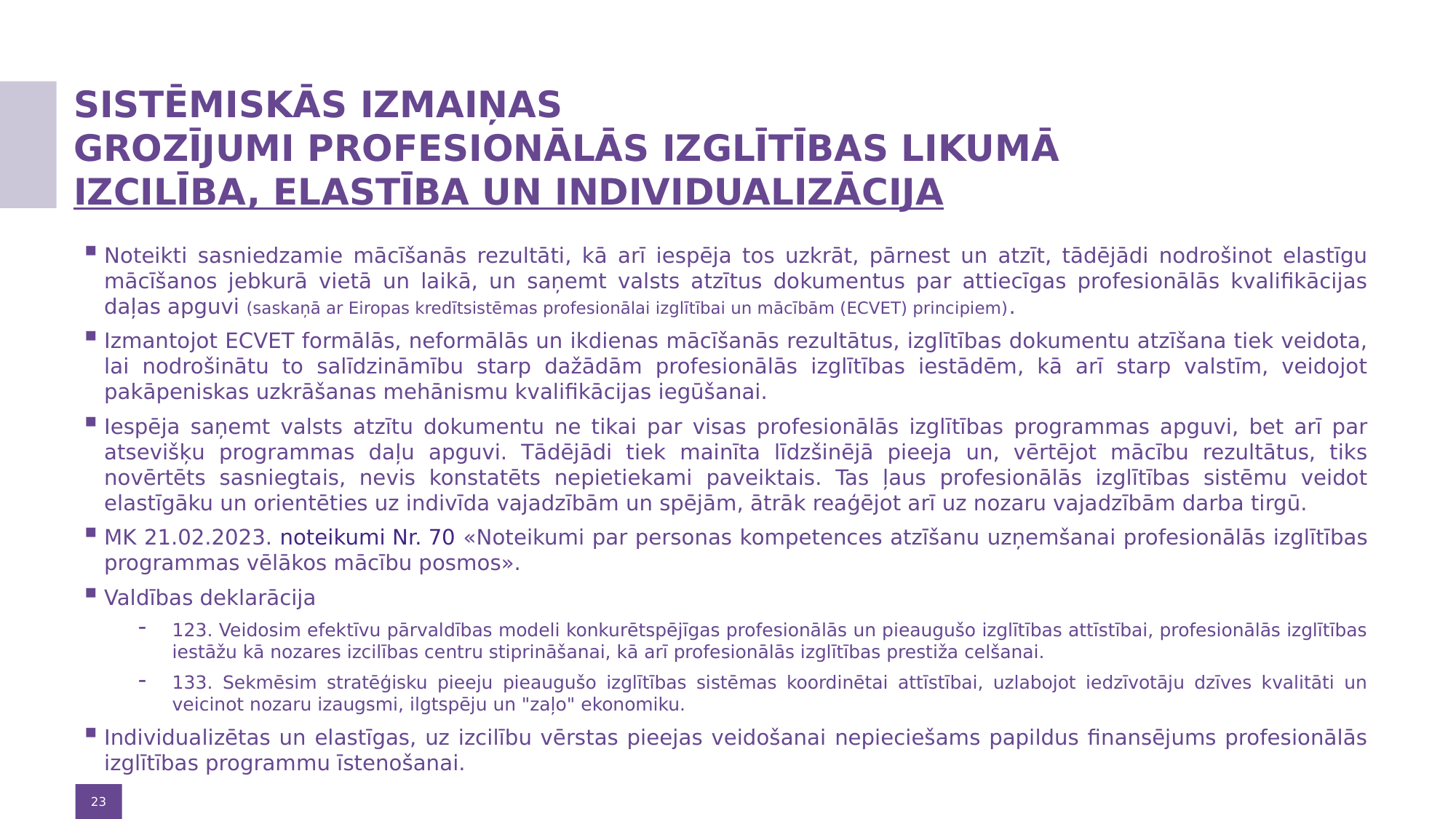

# SISTĒMISKĀS IZMAIŅAS GROZĪJUMI PROFESIONĀLĀS IZGLĪTĪBAS LIKUMĀ IZCILĪBA, ELASTĪBA UN INDIVIDUALIZĀCIJA
Noteikti sasniedzamie mācīšanās rezultāti, kā arī iespēja tos uzkrāt, pārnest un atzīt, tādējādi nodrošinot elastīgu mācīšanos jebkurā vietā un laikā, un saņemt valsts atzītus dokumentus par attiecīgas profesionālās kvalifikācijas daļas apguvi (saskaņā ar Eiropas kredītsistēmas profesionālai izglītībai un mācībām (ECVET) principiem).
Izmantojot ECVET formālās, neformālās un ikdienas mācīšanās rezultātus, izglītības dokumentu atzīšana tiek veidota, lai nodrošinātu to salīdzināmību starp dažādām profesionālās izglītības iestādēm, kā arī starp valstīm, veidojot pakāpeniskas uzkrāšanas mehānismu kvalifikācijas iegūšanai.
Iespēja saņemt valsts atzītu dokumentu ne tikai par visas profesionālās izglītības programmas apguvi, bet arī par atsevišķu programmas daļu apguvi. Tādējādi tiek mainīta līdzšinējā pieeja un, vērtējot mācību rezultātus, tiks novērtēts sasniegtais, nevis konstatēts nepietiekami paveiktais. Tas ļaus profesionālās izglītības sistēmu veidot elastīgāku un orientēties uz indivīda vajadzībām un spējām, ātrāk reaģējot arī uz nozaru vajadzībām darba tirgū.
MK 21.02.2023. noteikumi Nr. 70 «Noteikumi par personas kompetences atzīšanu uzņemšanai profesionālās izglītības programmas vēlākos mācību posmos».
Valdības deklarācija
123. Veidosim efektīvu pārvaldības modeli konkurētspējīgas profesionālās un pieaugušo izglītības attīstībai, profesionālās izglītības iestāžu kā nozares izcilības centru stiprināšanai, kā arī profesionālās izglītības prestiža celšanai.
133. Sekmēsim stratēģisku pieeju pieaugušo izglītības sistēmas koordinētai attīstībai, uzlabojot iedzīvotāju dzīves kvalitāti un veicinot nozaru izaugsmi, ilgtspēju un "zaļo" ekonomiku.
Individualizētas un elastīgas, uz izcilību vērstas pieejas veidošanai nepieciešams papildus finansējums profesionālās izglītības programmu īstenošanai.
23